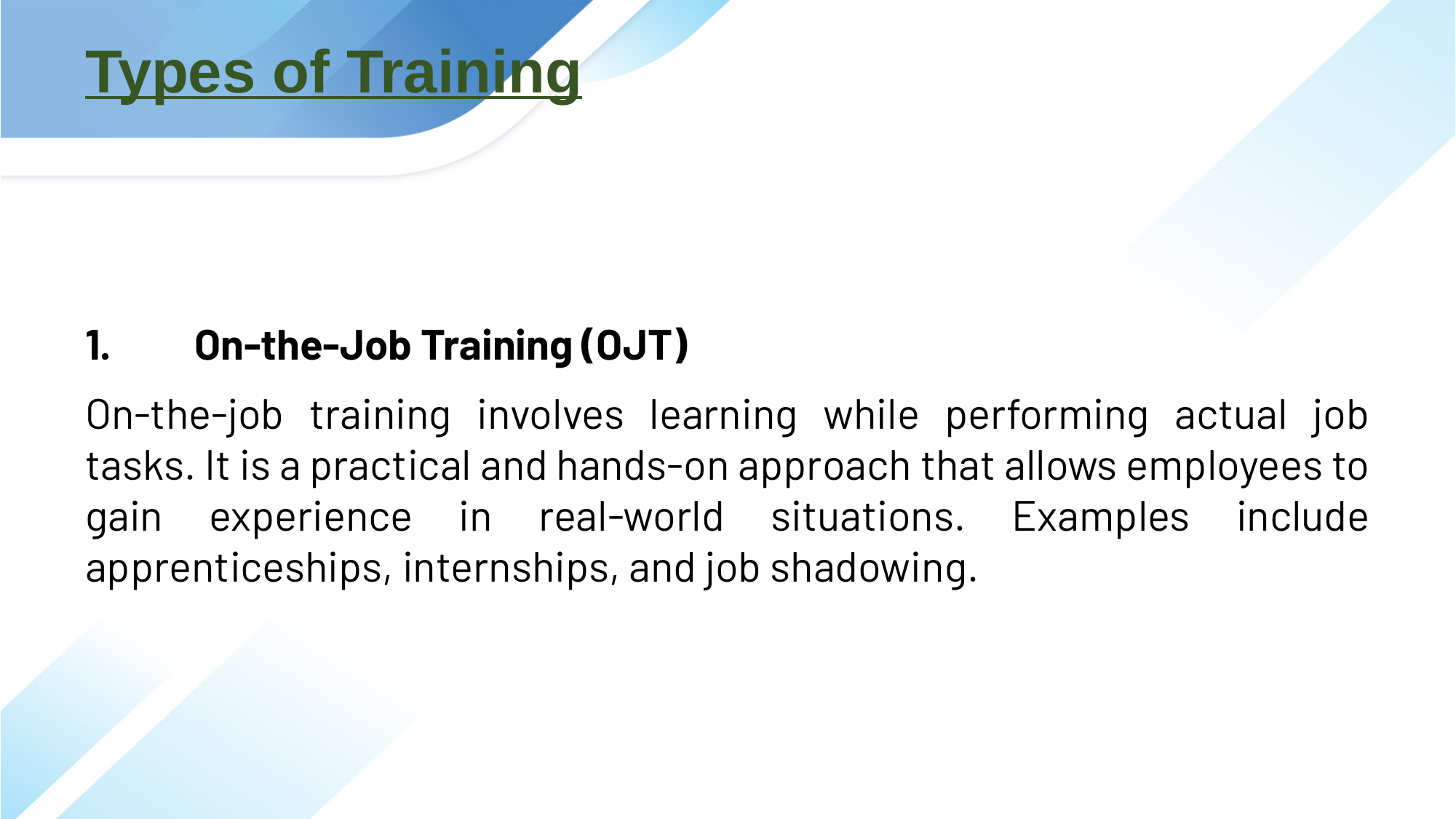

# Types of Training
1.	On-the-Job Training (OJT)
On-the-job training involves learning while performing actual job tasks. It is a practical and hands-on approach that allows employees to gain experience in real-world situations. Examples include apprenticeships, internships, and job shadowing.